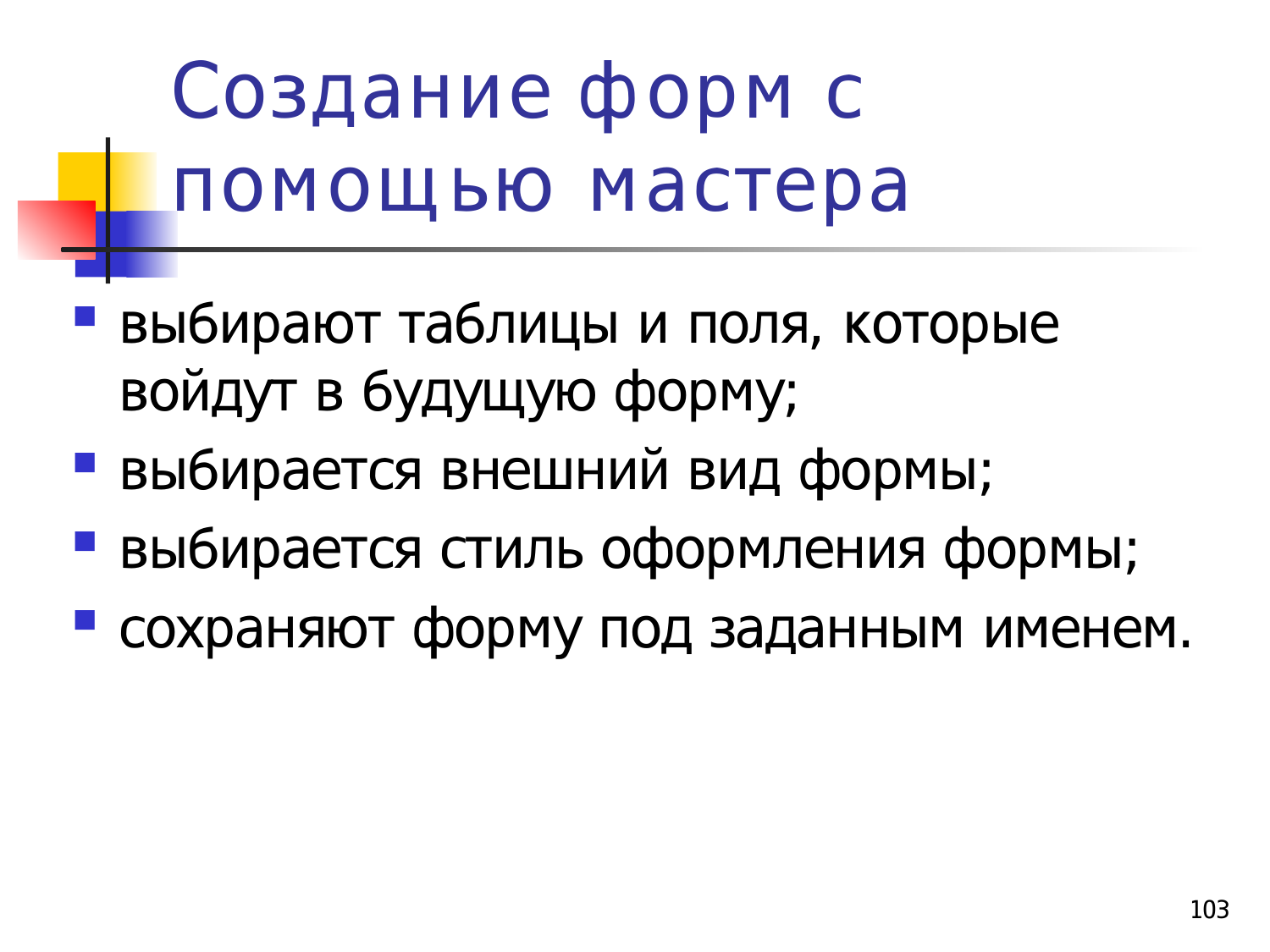

# Создание форм с помощью мастера
выбирают таблицы и поля, которые
войдут в будущую форму;
выбирается внешний вид формы;
выбирается стиль оформления формы;
сохраняют форму под заданным именем.
103